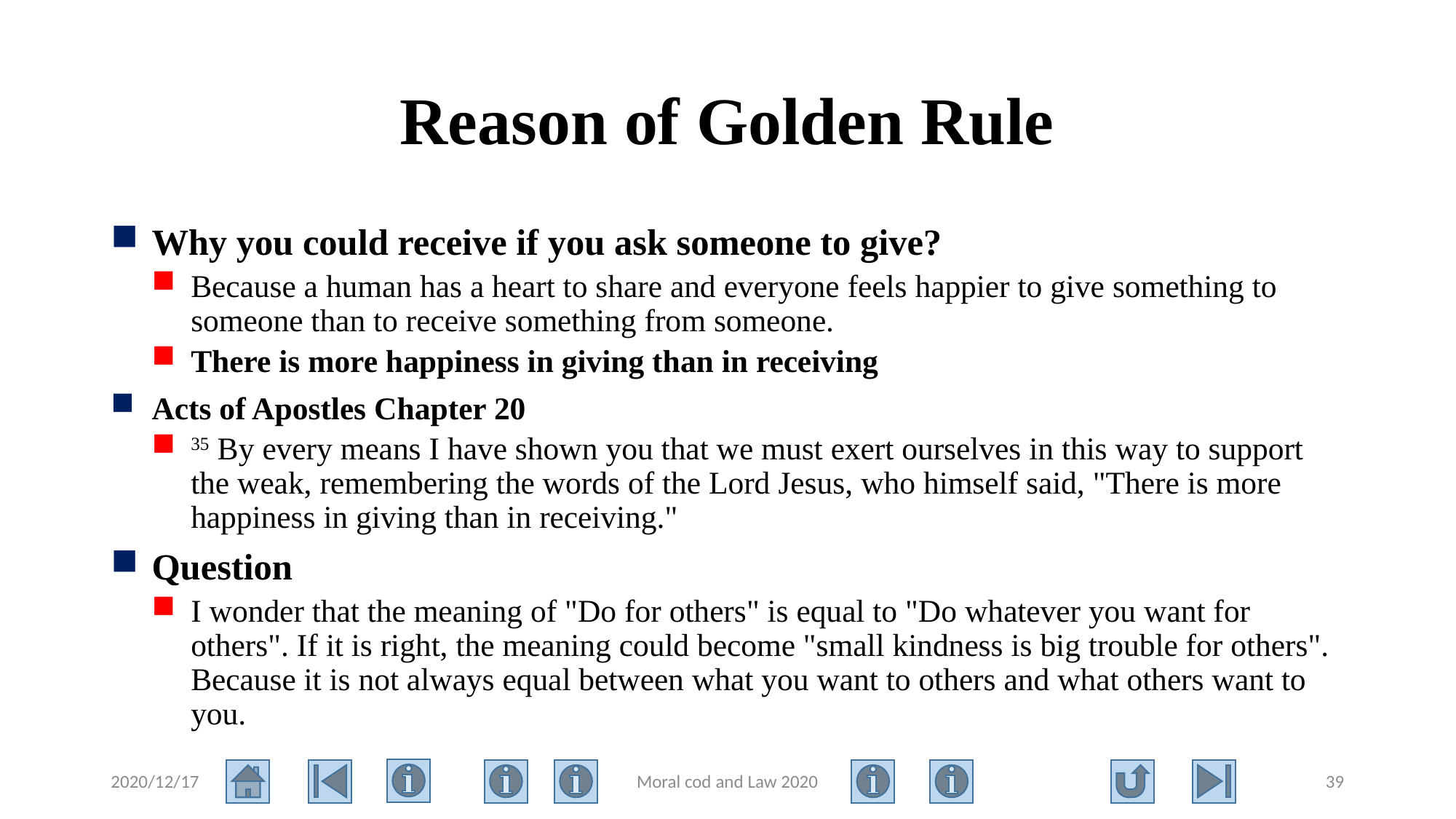

# Reason of Golden Rule
Why you could receive if you ask someone to give?
Because a human has a heart to share and everyone feels happier to give something to someone than to receive something from someone.
There is more happiness in giving than in receiving
Acts of Apostles Chapter 20
35 By every means I have shown you that we must exert ourselves in this way to support the weak, remembering the words of the Lord Jesus, who himself said, "There is more happiness in giving than in receiving."
Question
I wonder that the meaning of "Do for others" is equal to "Do whatever you want for others". If it is right, the meaning could become "small kindness is big trouble for others". Because it is not always equal between what you want to others and what others want to you.
2020/12/17
Moral cod and Law 2020
39